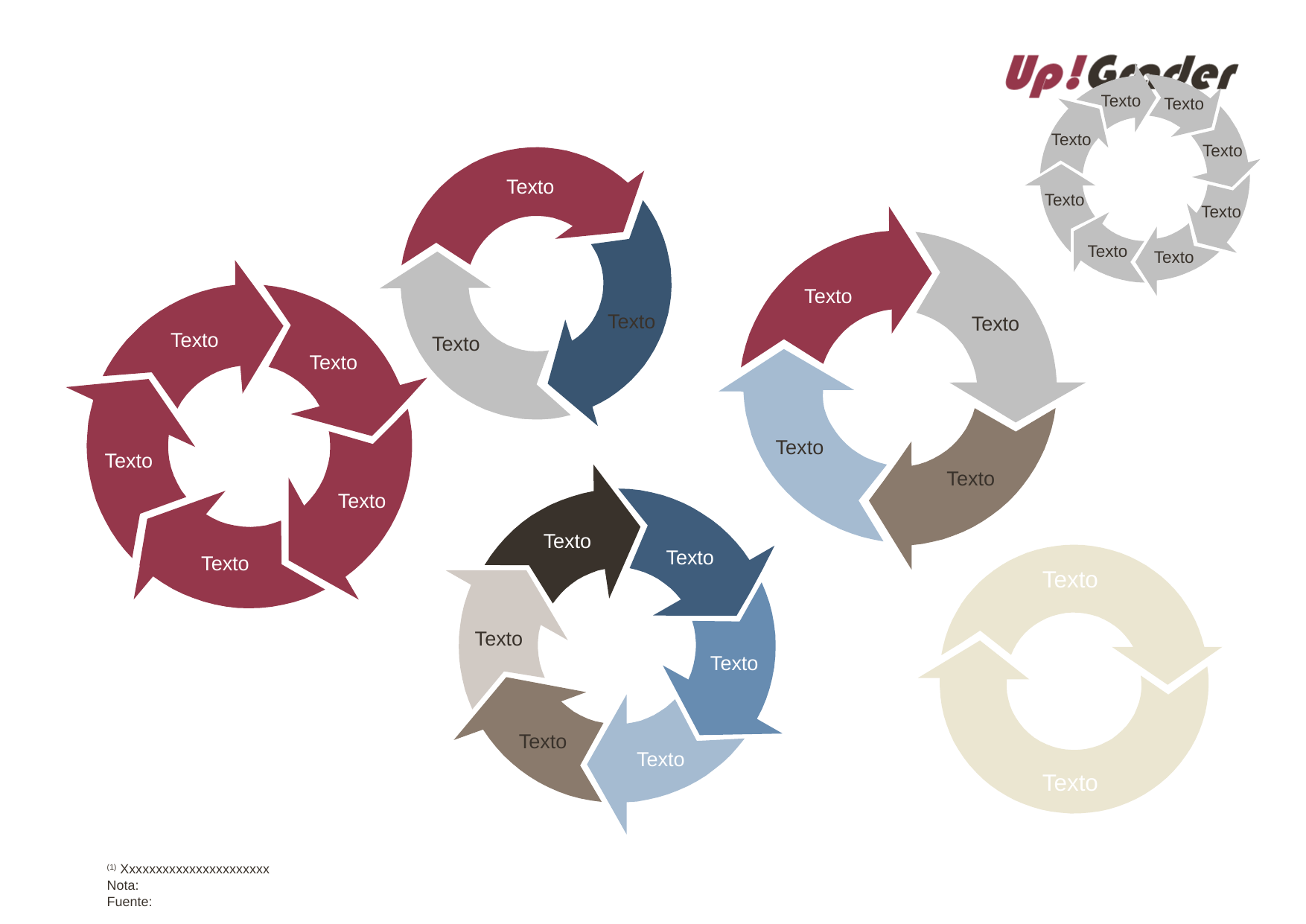

Texto
Texto
Texto
Texto
Texto
Texto
Texto
Texto
#

Texto
Texto
Texto

Texto
Texto
Texto
Texto

Texto
Texto
Texto
Texto
Texto

Texto
Texto
Texto
Texto
Texto
Texto

Texto
Texto
(1) Xxxxxxxxxxxxxxxxxxxxxx
Nota:
Fuente: